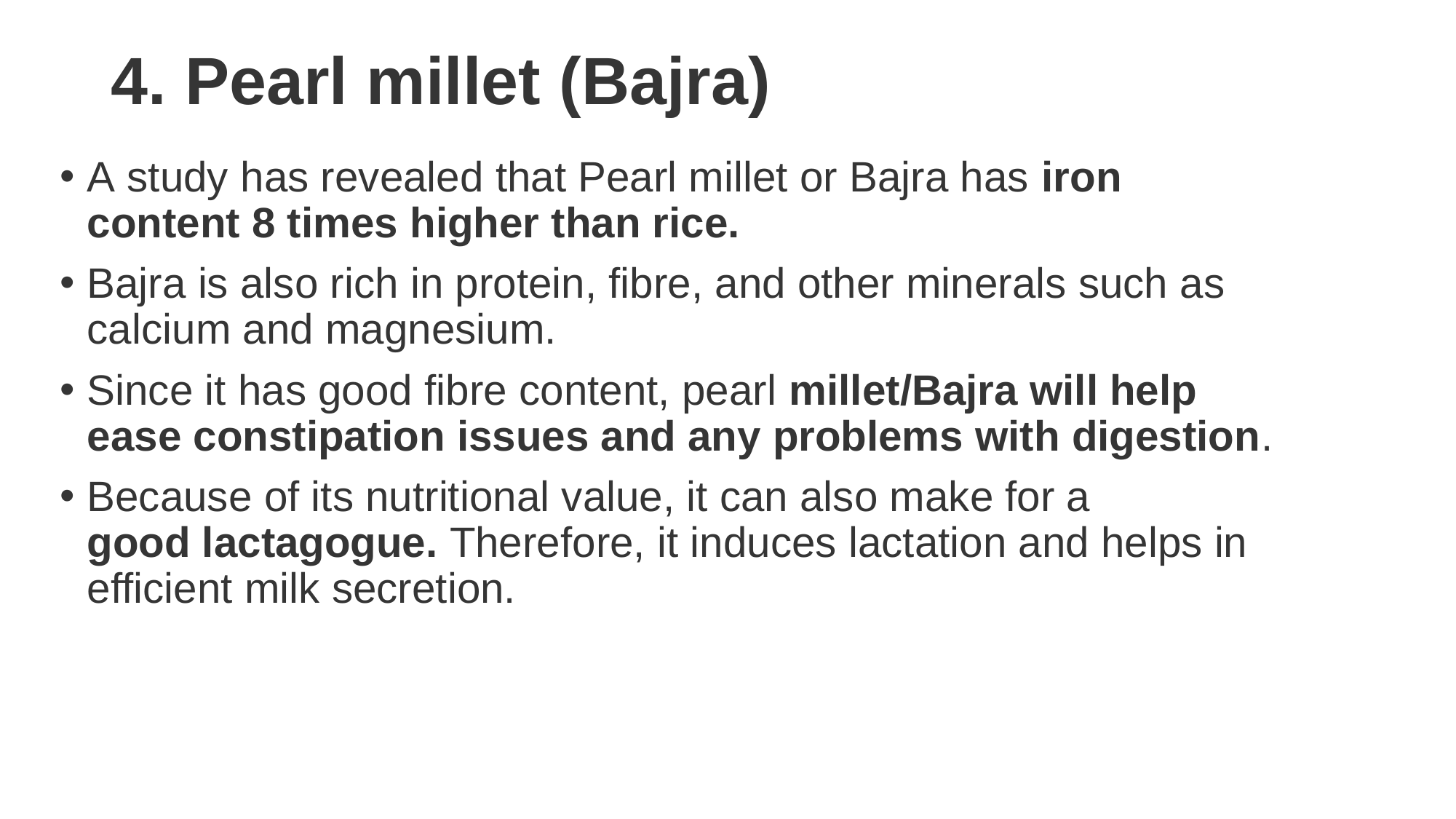

# 4. Pearl millet (Bajra)
A study has revealed that Pearl millet or Bajra has iron content 8 times higher than rice.
Bajra is also rich in protein, fibre, and other minerals such as calcium and magnesium.
Since it has good fibre content, pearl millet/Bajra will help ease constipation issues and any problems with digestion.
Because of its nutritional value, it can also make for a good lactagogue. Therefore, it induces lactation and helps in efficient milk secretion.